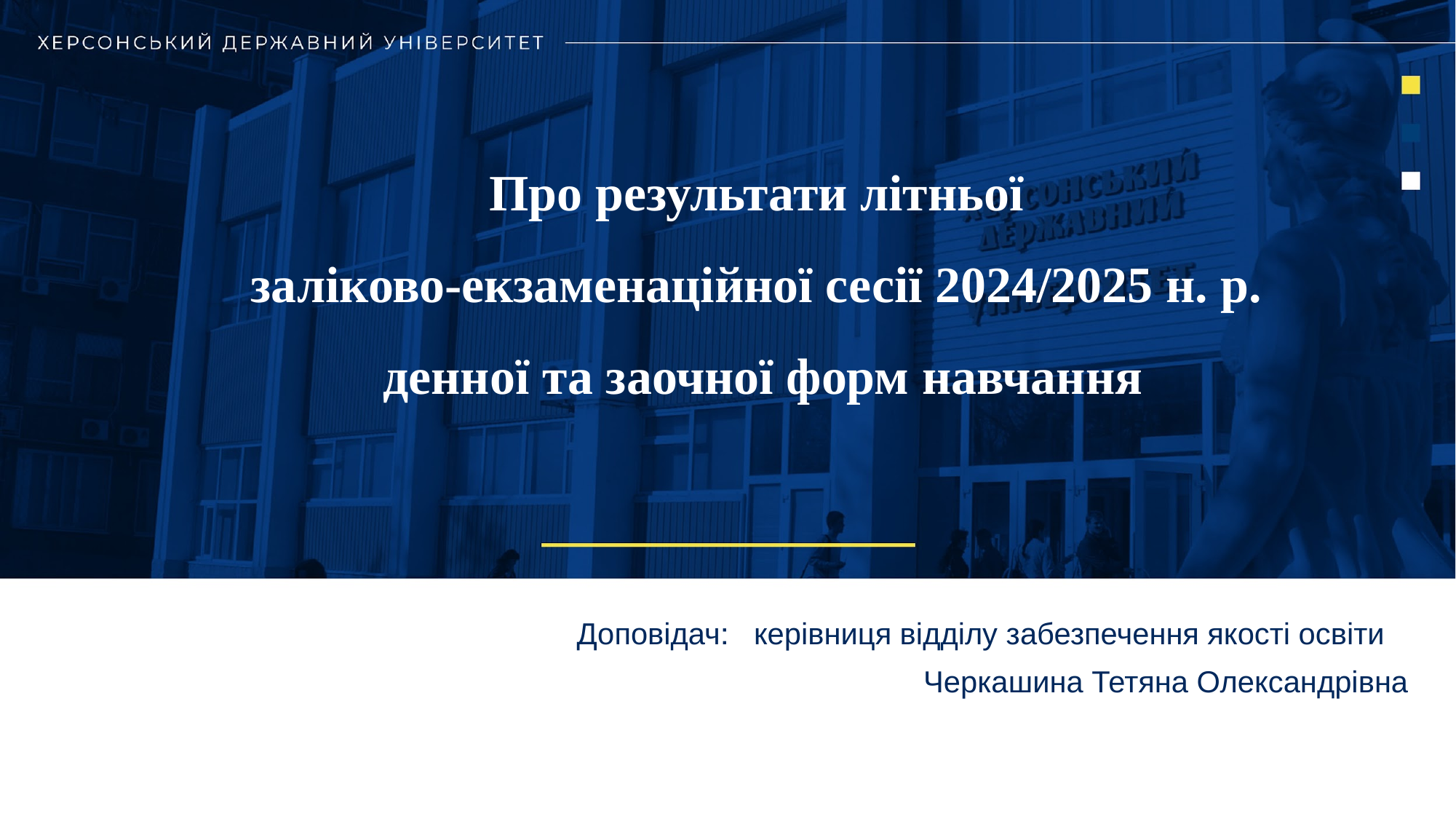

# Про результати літньої заліково-екзаменаційної сесії 2024/2025 н. р. денної та заочної форм навчання
                                                Доповідач:   керівниця відділу забезпечення якості освіти
                                                                      Черкашина Тетяна Олександрівна